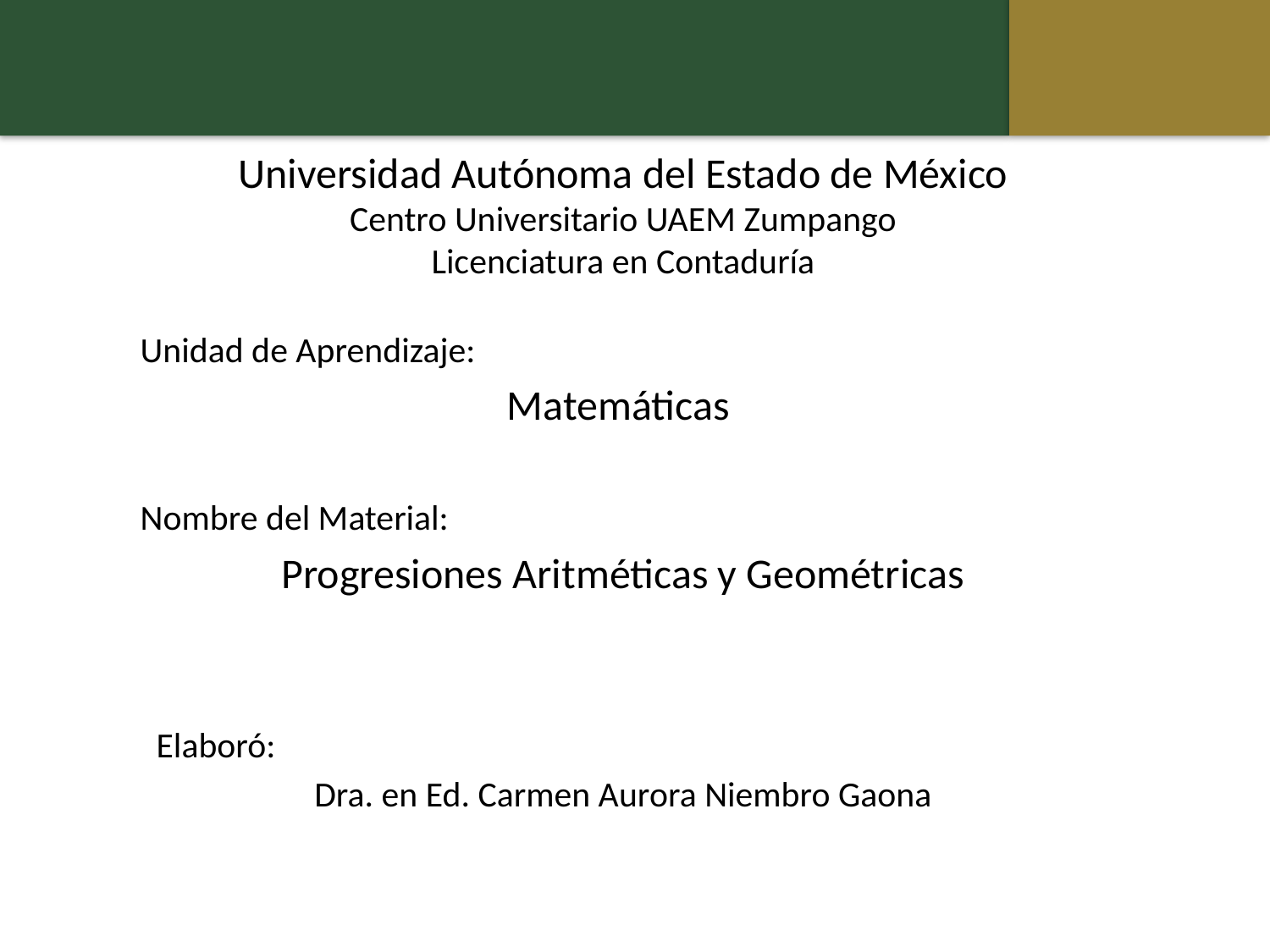

# Universidad Autónoma del Estado de México Centro Universitario UAEM Zumpango Licenciatura en Contaduría
Unidad de Aprendizaje:
Matemáticas

Nombre del Material:
Progresiones Aritméticas y Geométricas

  Elaboró:
Dra. en Ed. Carmen Aurora Niembro Gaona